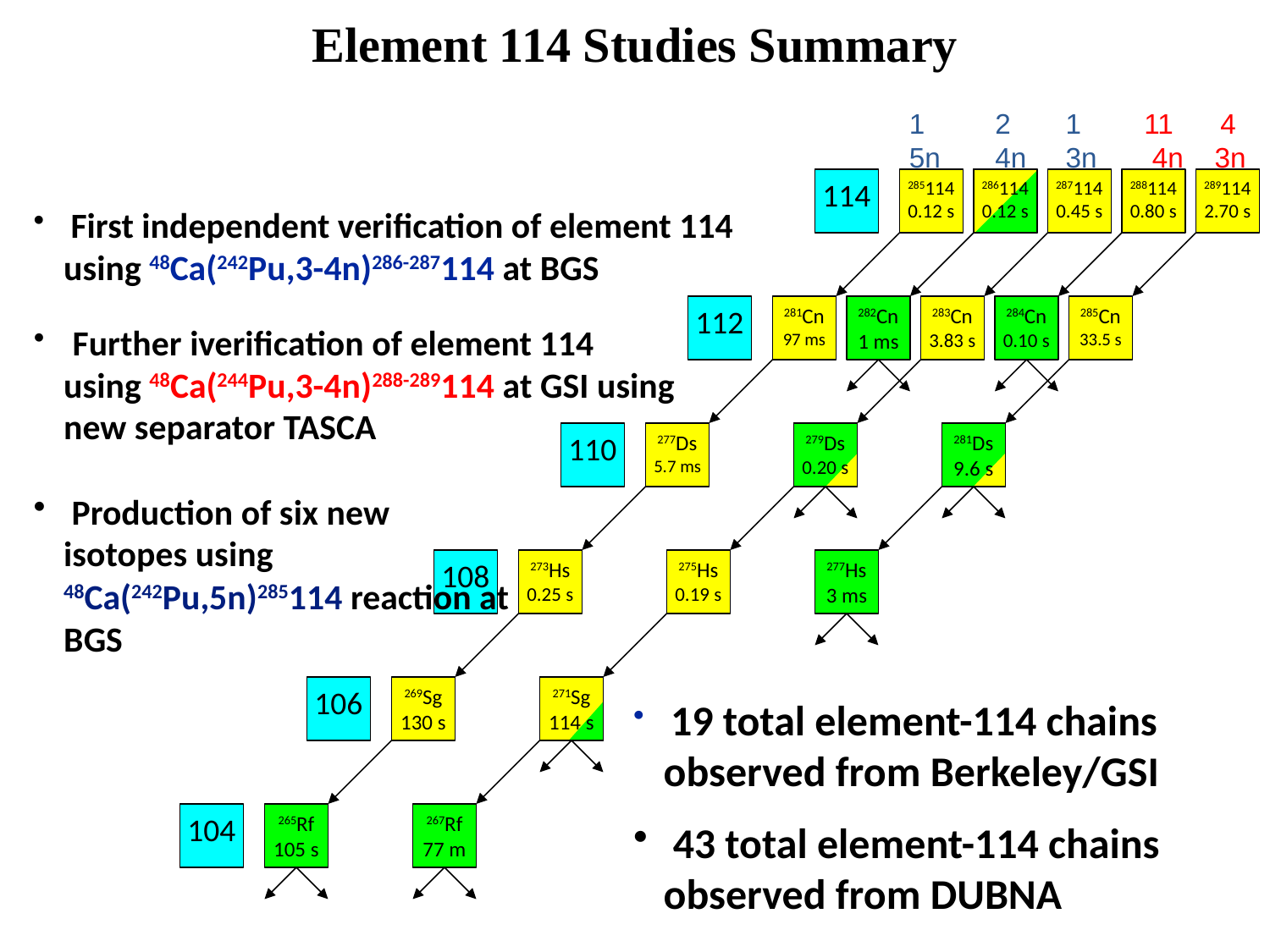

# Element 114 Studies Summary
 1         2       1        11      4
 5n       4n     3n       4n    3n
285114
0.12 s

281Cn
97 ms

277Ds
5.7 ms

273Hs
0.25 s

269Sg
130 s

265Rf
105 s

286114
0.12 s
287114
0.45 s

282Cn
1 ms
283Cn
3.83 s

279Ds
0.20 s

275Hs
0.19 s

271Sg
114 s

267Rf
77 m

114
288114
0.80 s
289114
2.70 s

284Cn
0.10 s
285Cn
33.5 s

281Ds
9.6 s

277Hs
3 ms

 First independent verification of element 114 using 48Ca(242Pu,3-4n)286-287114 at BGS
112
 Further iverification of element 114 using 48Ca(244Pu,3-4n)288-289114 at GSI using new separator TASCA
110
 Production of six new isotopes using 48Ca(242Pu,5n)285114 reaction at BGS
108

106
 19 total element-114 chains observed from Berkeley/GSI
 43 total element-114 chains observed from DUBNA
104